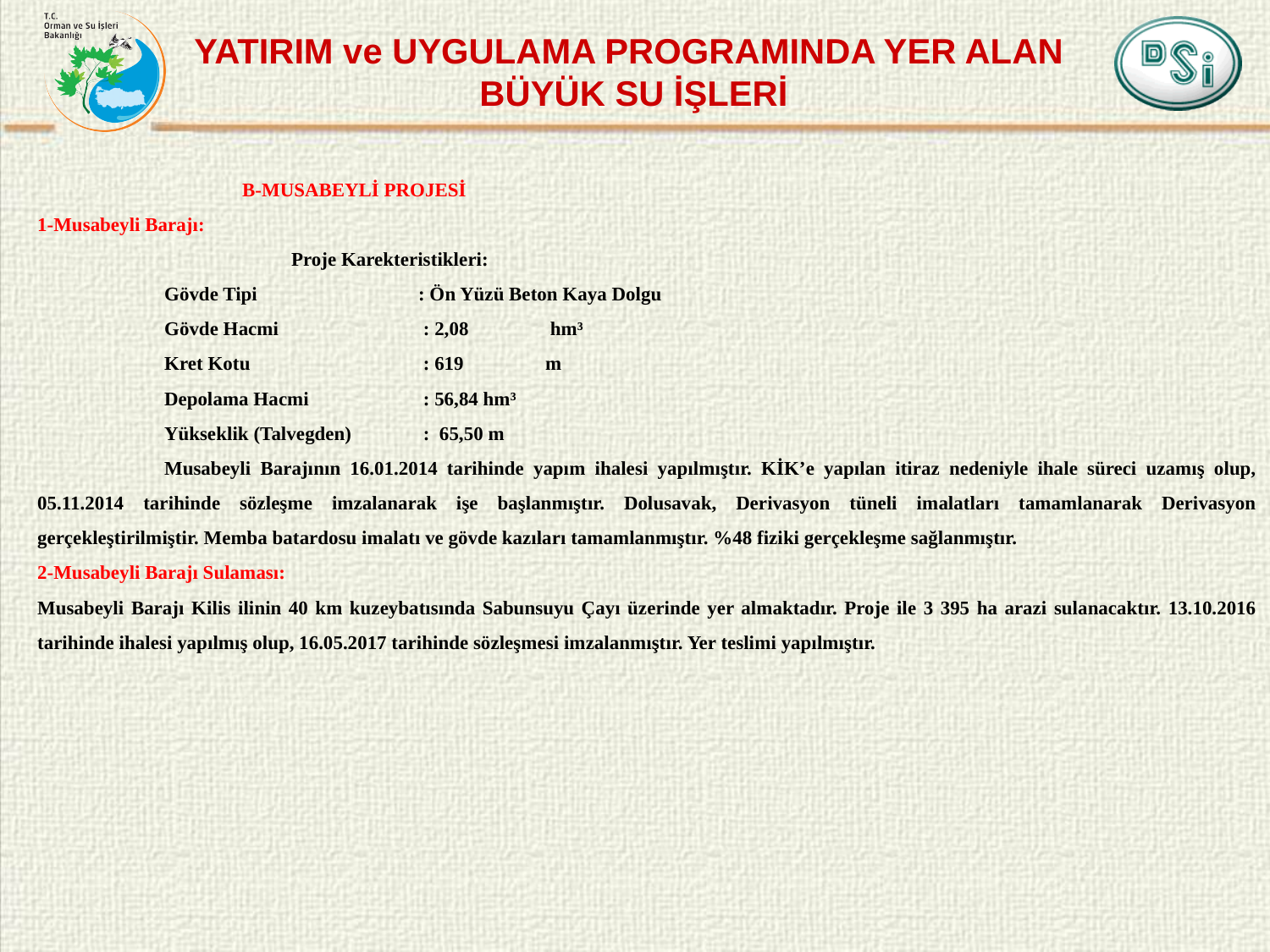

YATIRIM ve UYGULAMA PROGRAMINDA YER ALAN
BÜYÜK SU İŞLERİ
	                B-MUSABEYLİ PROJESİ
1-Musabeyli Barajı:
		Proje Karekteristikleri:
	Gövde Tipi                   	: Ön Yüzü Beton Kaya Dolgu
	Gövde Hacmi              	 : 2,08	 hm³
	Kret Kotu                    	 : 619 	m
	Depolama Hacmi         	 : 56,84 hm³
	Yükseklik (Talvegden)	 :  65,50 m
	Musabeyli Barajının 16.01.2014 tarihinde yapım ihalesi yapılmıştır. KİK’e yapılan itiraz nedeniyle ihale süreci uzamış olup, 05.11.2014 tarihinde sözleşme imzalanarak işe başlanmıştır. Dolusavak, Derivasyon tüneli imalatları tamamlanarak Derivasyon gerçekleştirilmiştir. Memba batardosu imalatı ve gövde kazıları tamamlanmıştır. %48 fiziki gerçekleşme sağlanmıştır.
2-Musabeyli Barajı Sulaması:
Musabeyli Barajı Kilis ilinin 40 km kuzeybatısında Sabunsuyu Çayı üzerinde yer almaktadır. Proje ile 3 395 ha arazi sulanacaktır. 13.10.2016 tarihinde ihalesi yapılmış olup, 16.05.2017 tarihinde sözleşmesi imzalanmıştır. Yer teslimi yapılmıştır.